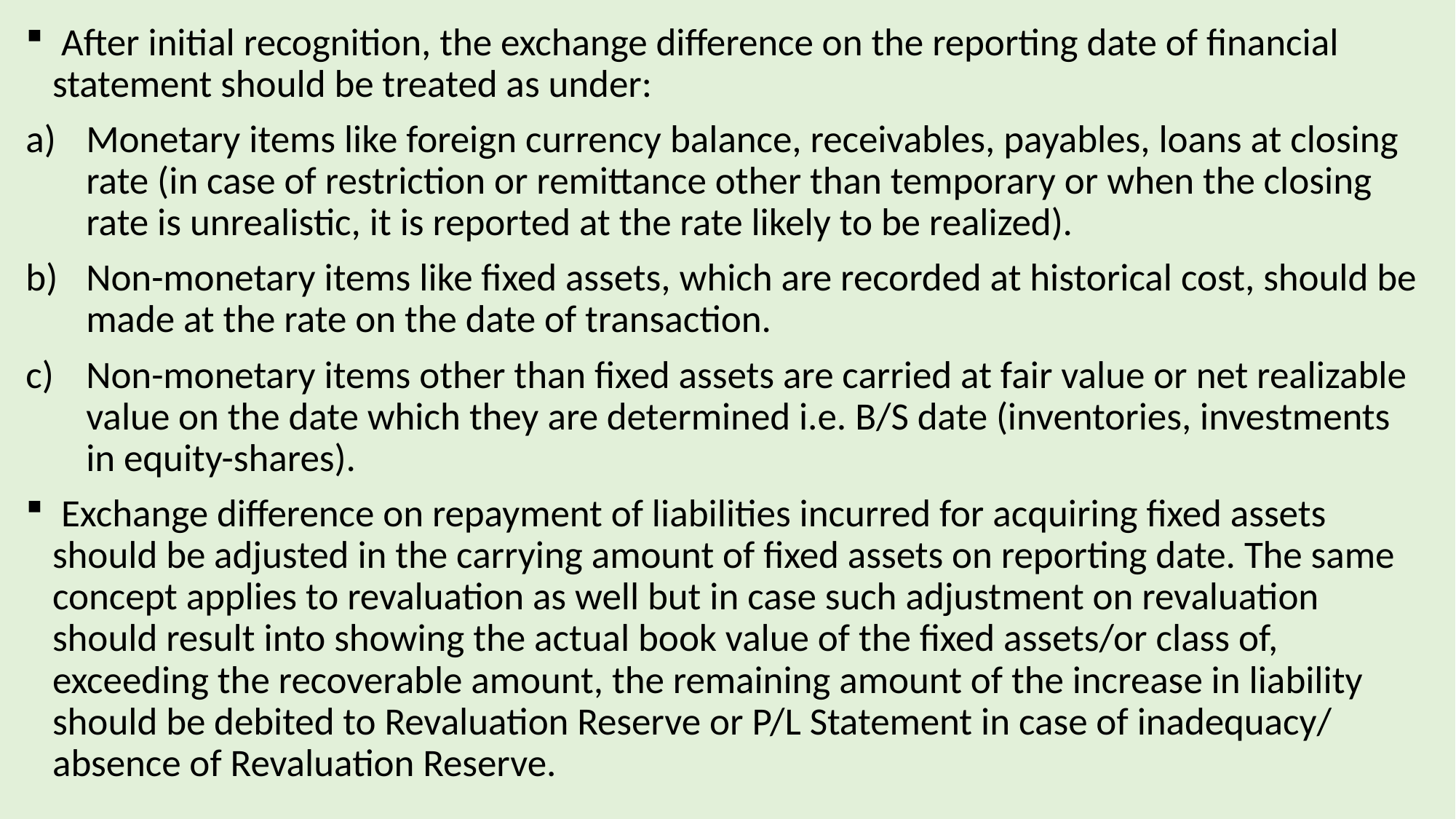

After initial recognition, the exchange difference on the reporting date of financial statement should be treated as under:
Monetary items like foreign currency balance, receivables, payables, loans at closing rate (in case of restriction or remittance other than temporary or when the closing rate is unrealistic, it is reported at the rate likely to be realized).
Non-monetary items like fixed assets, which are recorded at historical cost, should be made at the rate on the date of transaction.
Non-monetary items other than fixed assets are carried at fair value or net realizable value on the date which they are determined i.e. B/S date (inventories, investments in equity-shares).
 Exchange difference on repayment of liabilities incurred for acquiring fixed assets should be adjusted in the carrying amount of fixed assets on reporting date. The same concept applies to revaluation as well but in case such adjustment on revaluation should result into showing the actual book value of the fixed assets/or class of, exceeding the recoverable amount, the remaining amount of the increase in liability should be debited to Revaluation Reserve or P/L Statement in case of inadequacy/ absence of Revaluation Reserve.